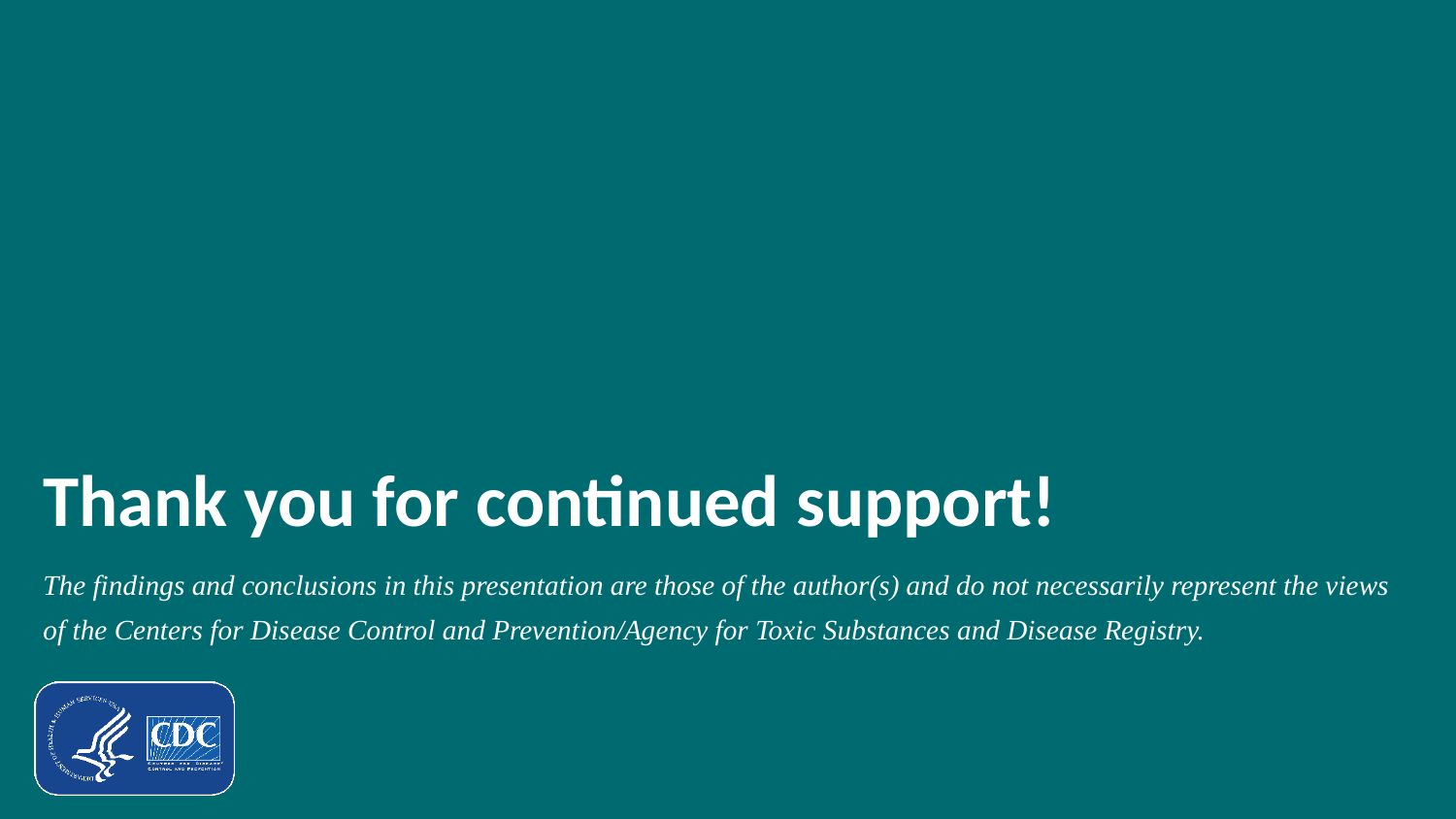

# Thank you for continued support!
The findings and conclusions in this presentation are those of the author(s) and do not necessarily represent the views of the Centers for Disease Control and Prevention/Agency for Toxic Substances and Disease Registry.